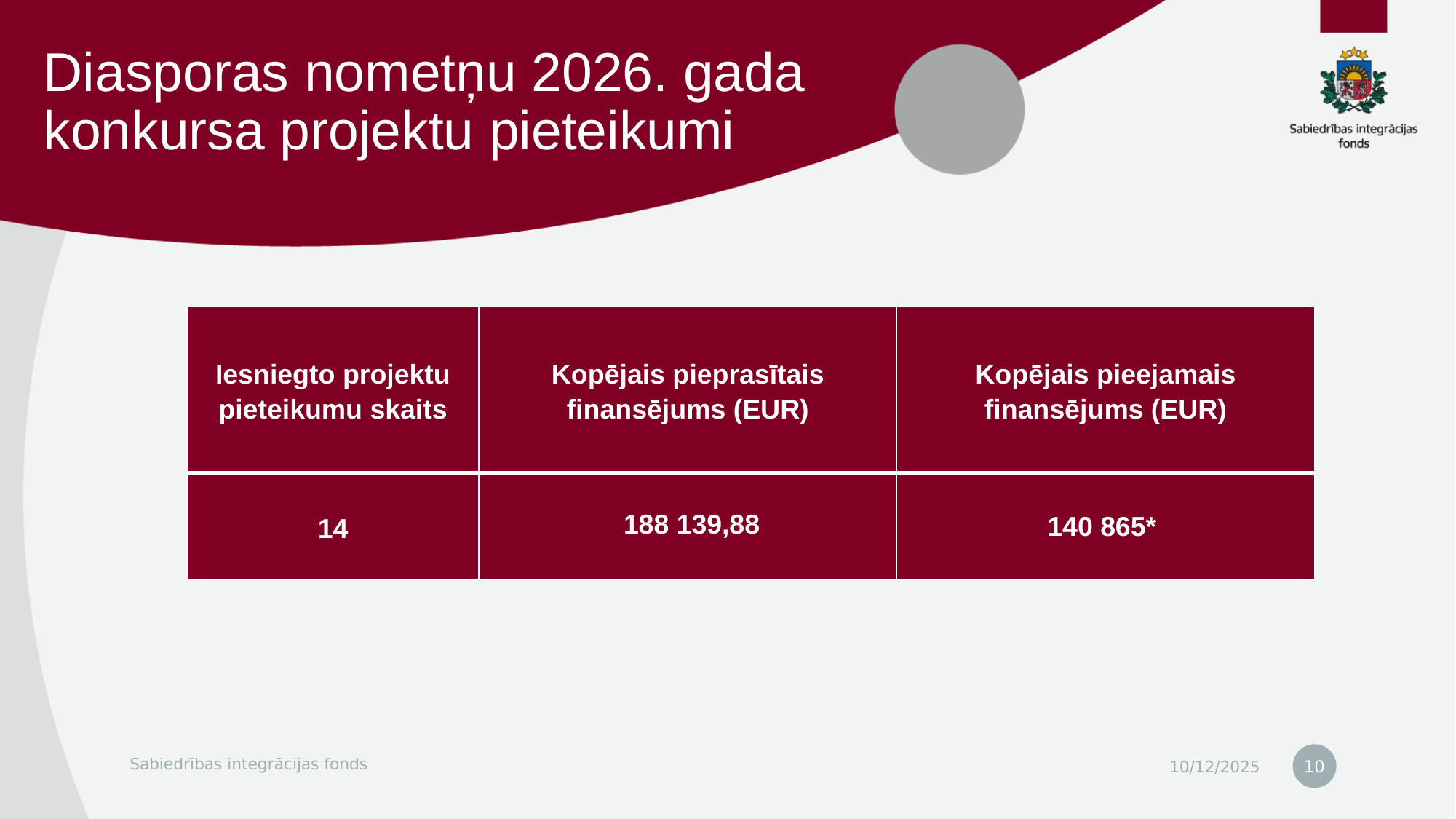

# Diasporas nometņu 2026. gada konkursa projektu pieteikumi
| Iesniegto projektu pieteikumu skaits | Kopējais pieprasītais finansējums (EUR) | Kopējais pieejamais finansējums (EUR) |
| --- | --- | --- |
| 14 | 188 139,88 | 140 865\* |
10
Sabiedrības integrācijas fonds
10/12/2025